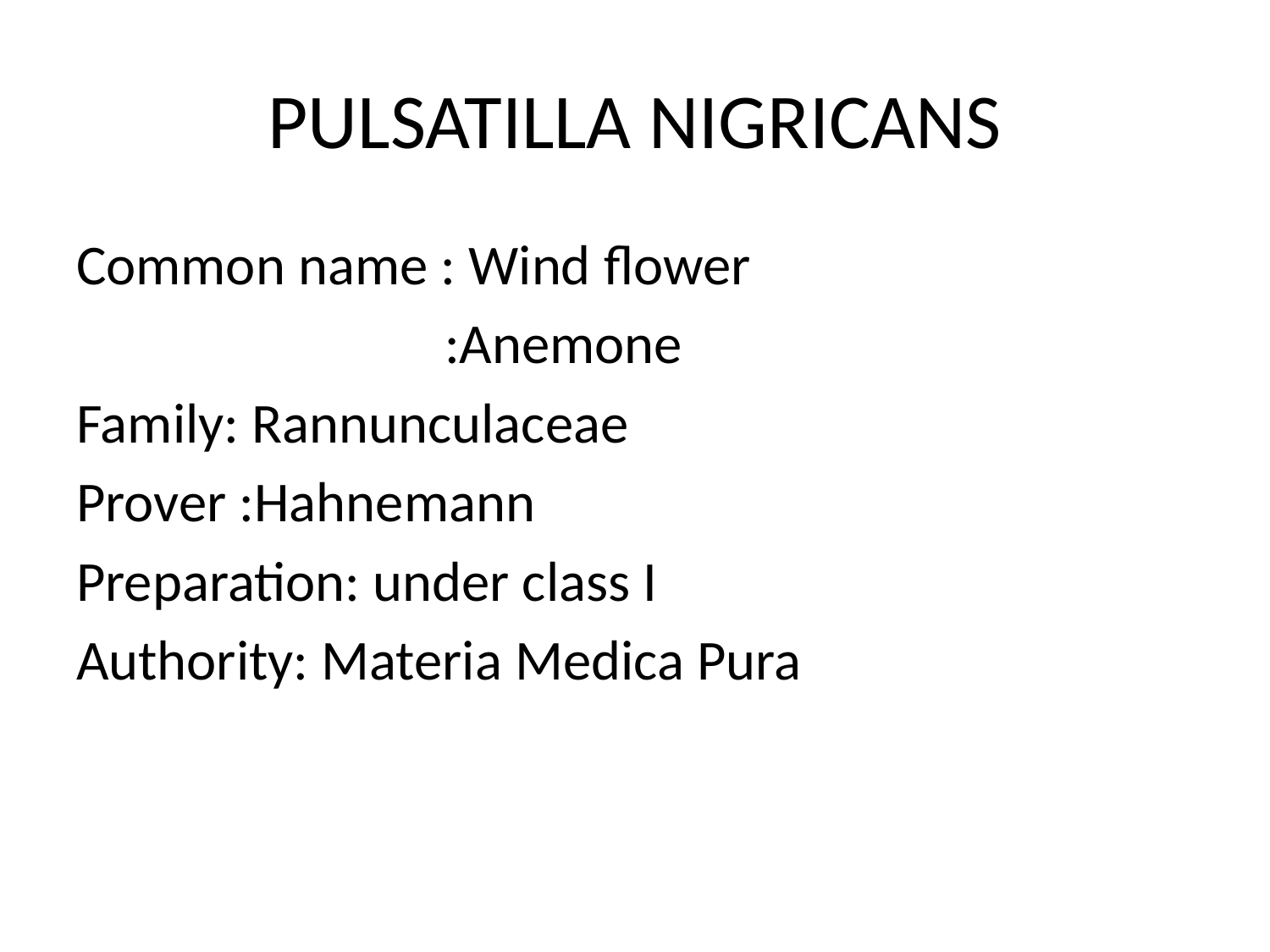

# PULSATILLA NIGRICANS
Common name : Wind flower
                             :Anemone
Family: Rannunculaceae
Prover :Hahnemann
Preparation: under class I
Authority: Materia Medica Pura